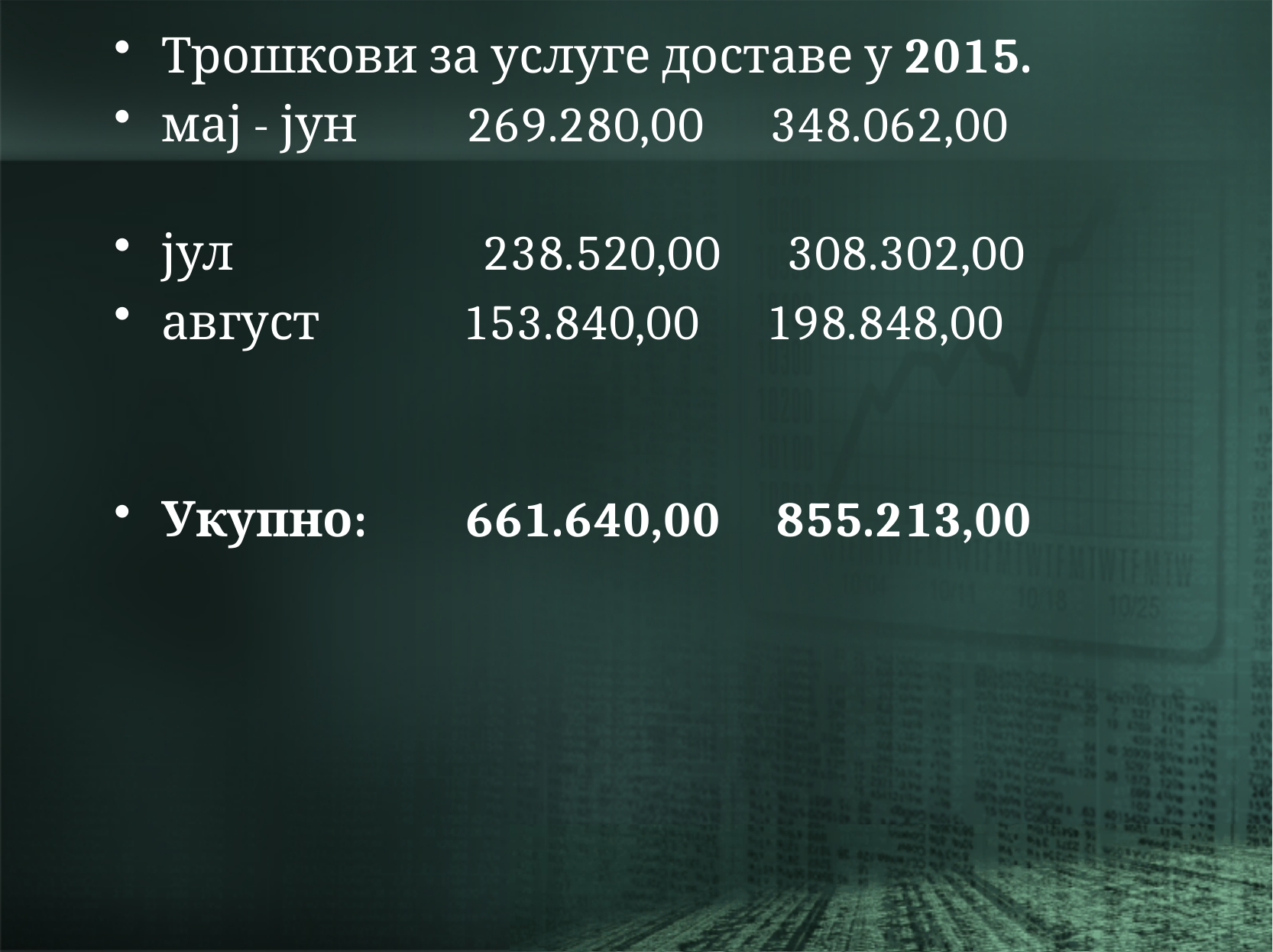

Трошкови за услуге доставе у 2015.
мај - јун          269.280,00      348.062,00
јул	                   238.520,00      308.302,00
август             153.840,00      198.848,00

Укупно:         661.640,00     855.213,00